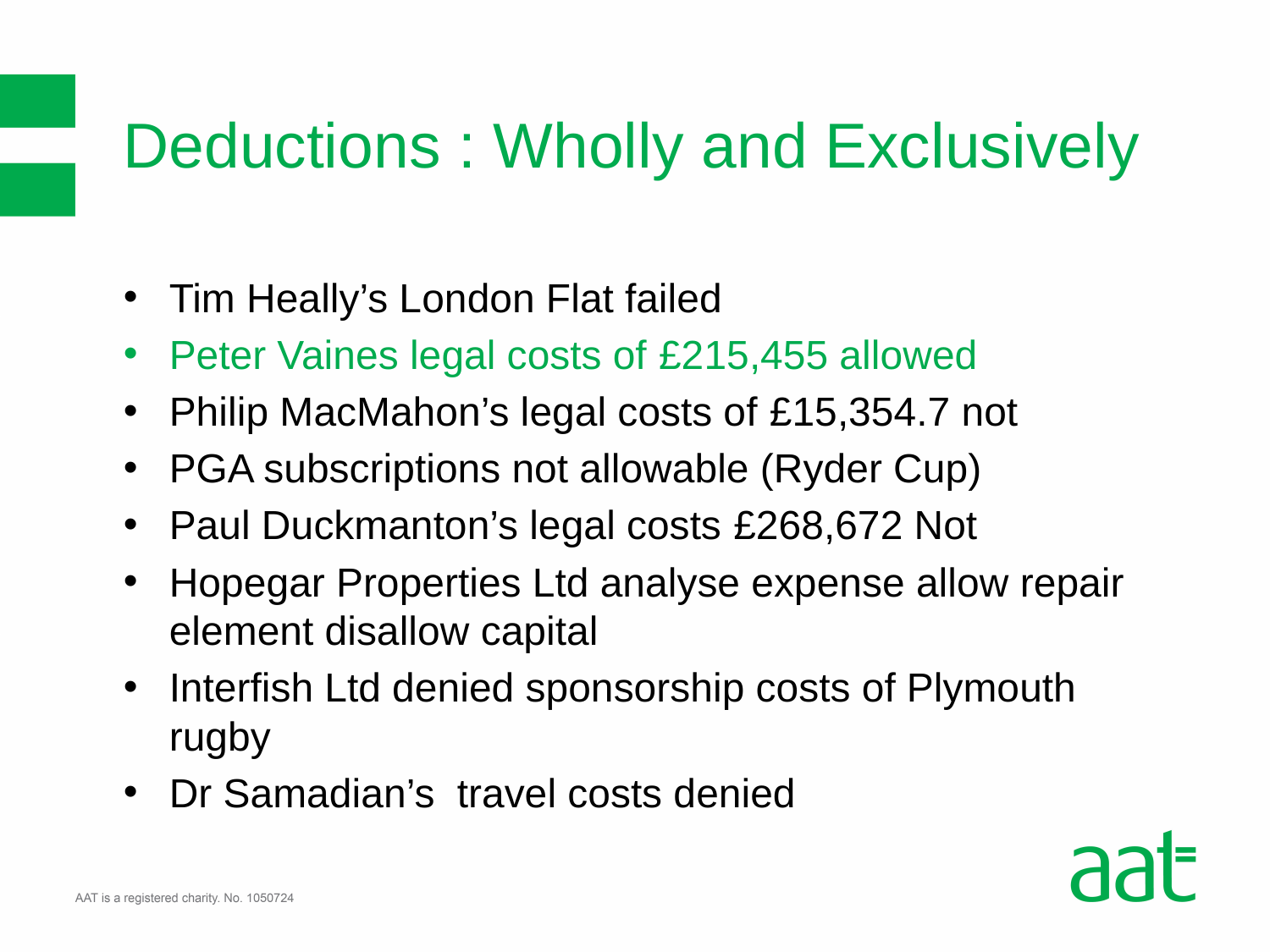

# Deductions : Wholly and Exclusively
Tim Heally’s London Flat failed
Peter Vaines legal costs of £215,455 allowed
Philip MacMahon’s legal costs of £15,354.7 not
PGA subscriptions not allowable (Ryder Cup)
Paul Duckmanton’s legal costs £268,672 Not
Hopegar Properties Ltd analyse expense allow repair element disallow capital
Interfish Ltd denied sponsorship costs of Plymouth rugby
Dr Samadian’s  travel costs denied